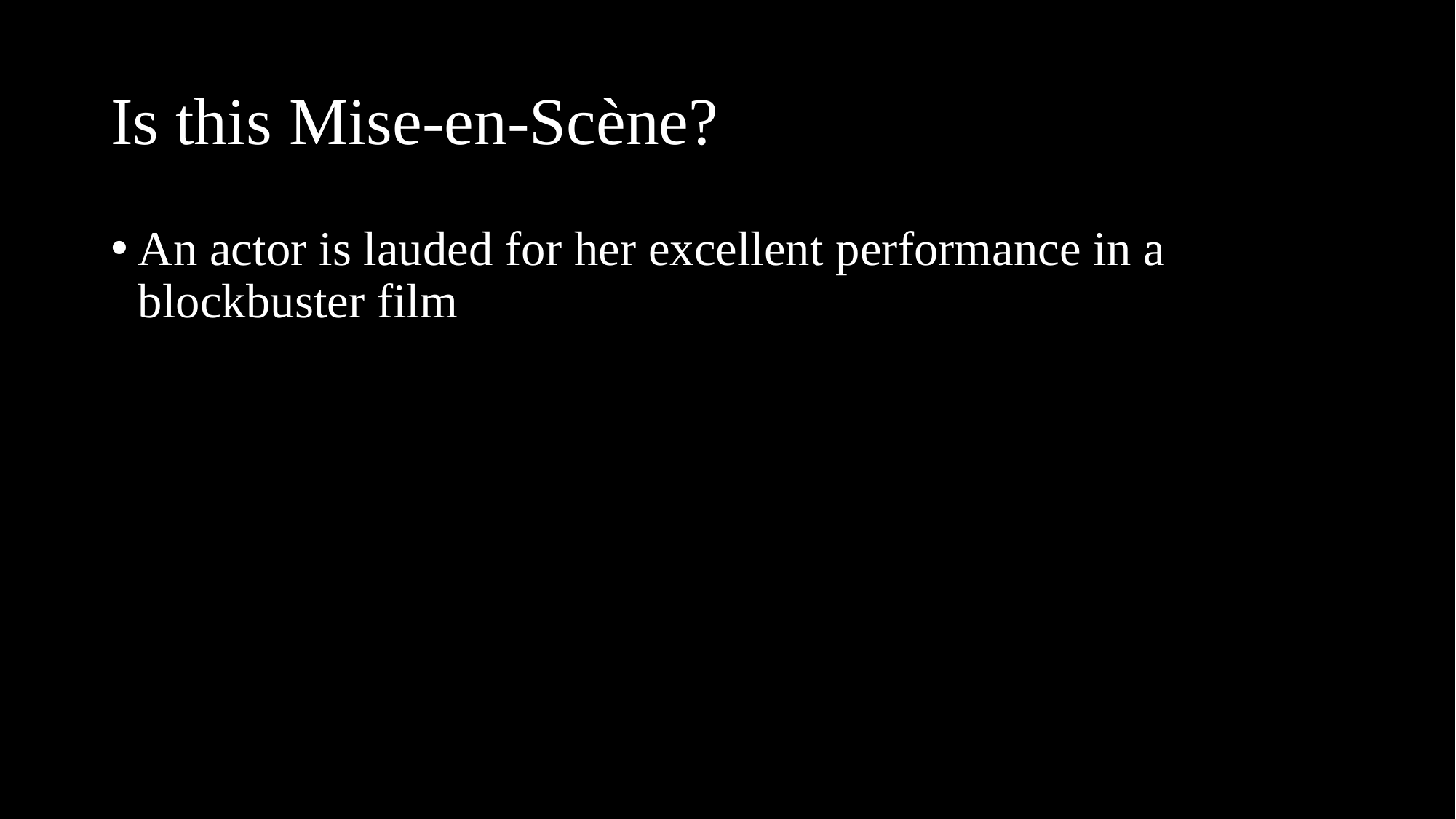

# Is this Mise-en-Scène?
An actor is lauded for her excellent performance in a blockbuster film